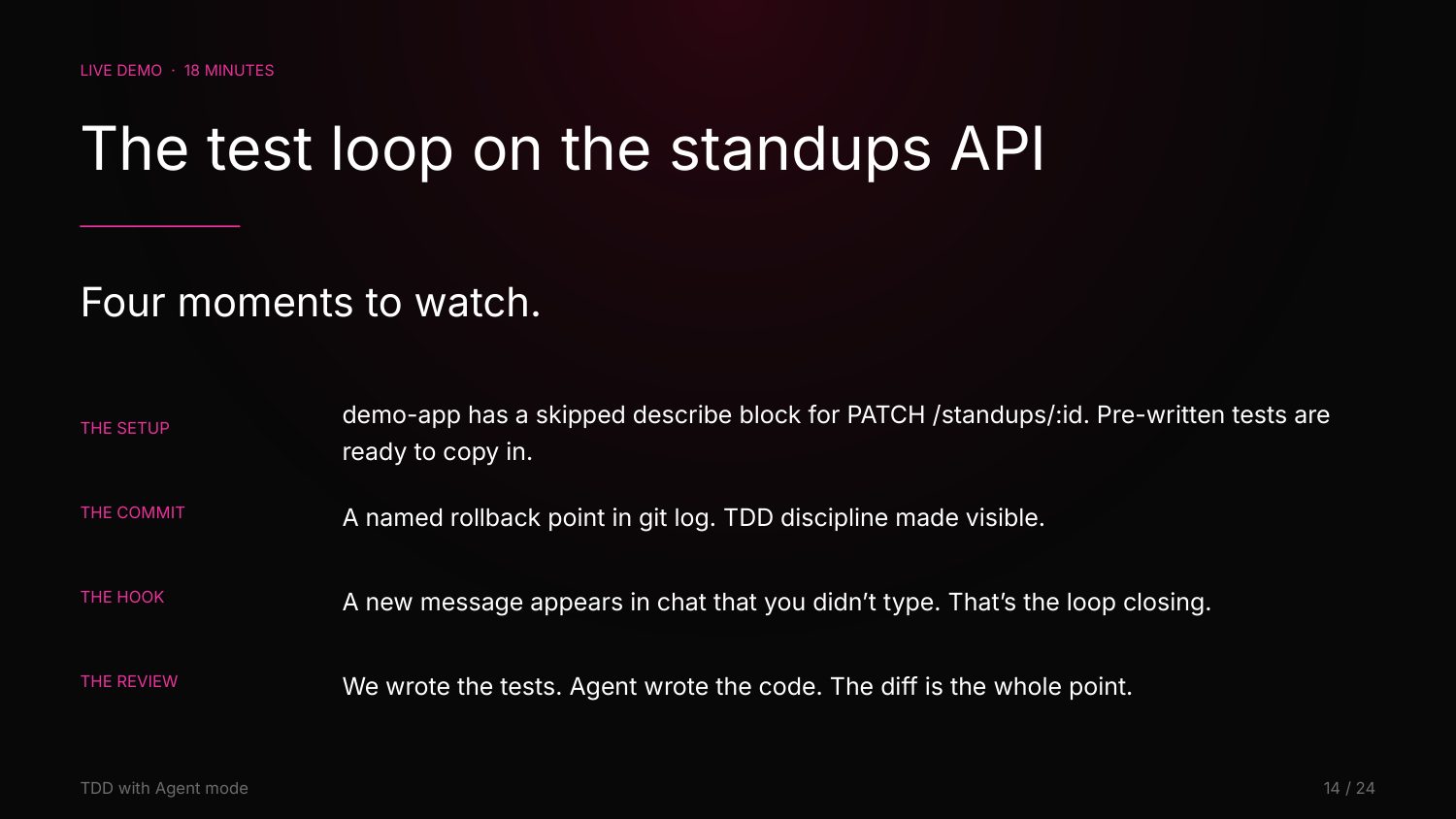

LIVE DEMO  ·  18 MINUTES
The test loop on the standups API

Four moments to watch.
THE SETUP
demo-app has a skipped describe block for PATCH /standups/:id. Pre-written tests are ready to copy in.
THE COMMIT
A named rollback point in git log. TDD discipline made visible.
THE HOOK
A new message appears in chat that you didn’t type. That’s the loop closing.
THE REVIEW
We wrote the tests. Agent wrote the code. The diff is the whole point.
TDD with Agent mode
14 / 24